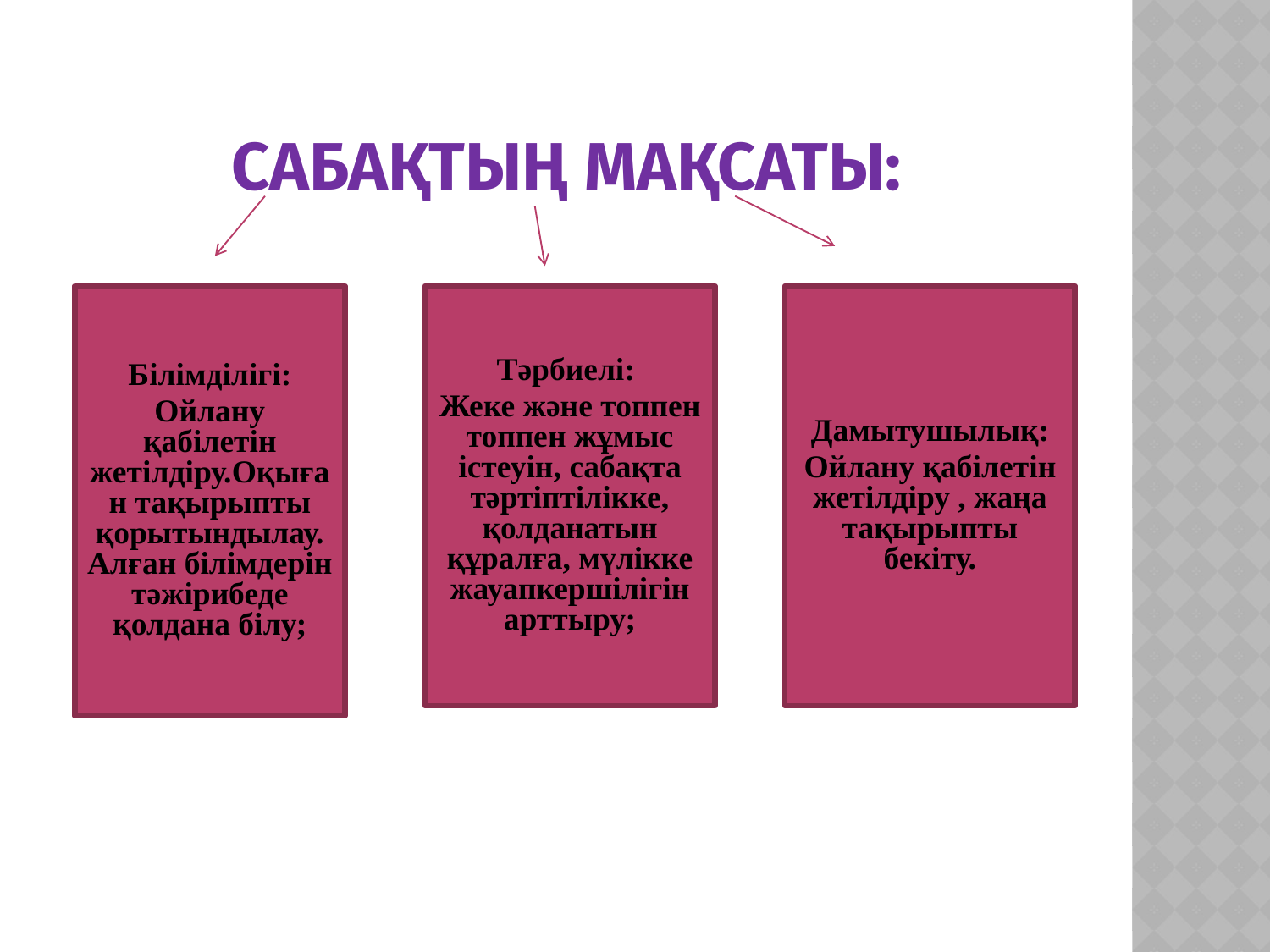

# Сабақтың мақсаты:
Білімділігі:
Ойлану қабілетін жетілдіру.Оқыған тақырыпты қорытындылау. Алған білімдерін тәжірибеде қолдана білу;
Тәрбиелі:
Жеке және топпен топпен жұмыс істеуін, сабақта тәртіптілікке, қолданатын құралға, мүлікке жауапкершілігін арттыру;
Дамытушылық:
Ойлану қабілетін жетілдіру , жаңа тақырыпты бекіту.